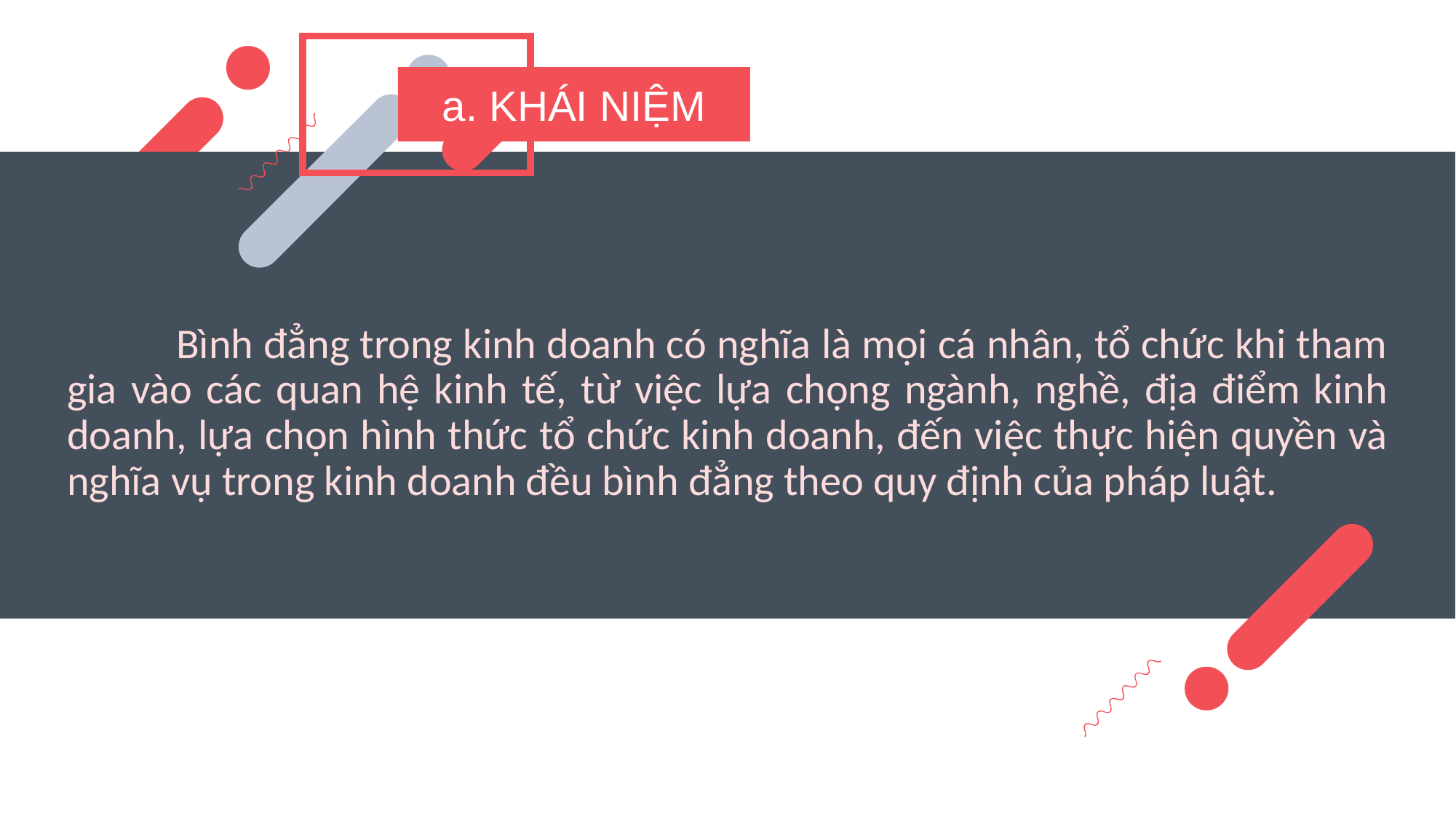

a. KHÁI NIỆM
# Bình đẳng trong kinh doanh có nghĩa là mọi cá nhân, tổ chức khi tham gia vào các quan hệ kinh tế, từ việc lựa chọng ngành, nghề, địa điểm kinh doanh, lựa chọn hình thức tổ chức kinh doanh, đến việc thực hiện quyền và nghĩa vụ trong kinh doanh đều bình đẳng theo quy định của pháp luật.